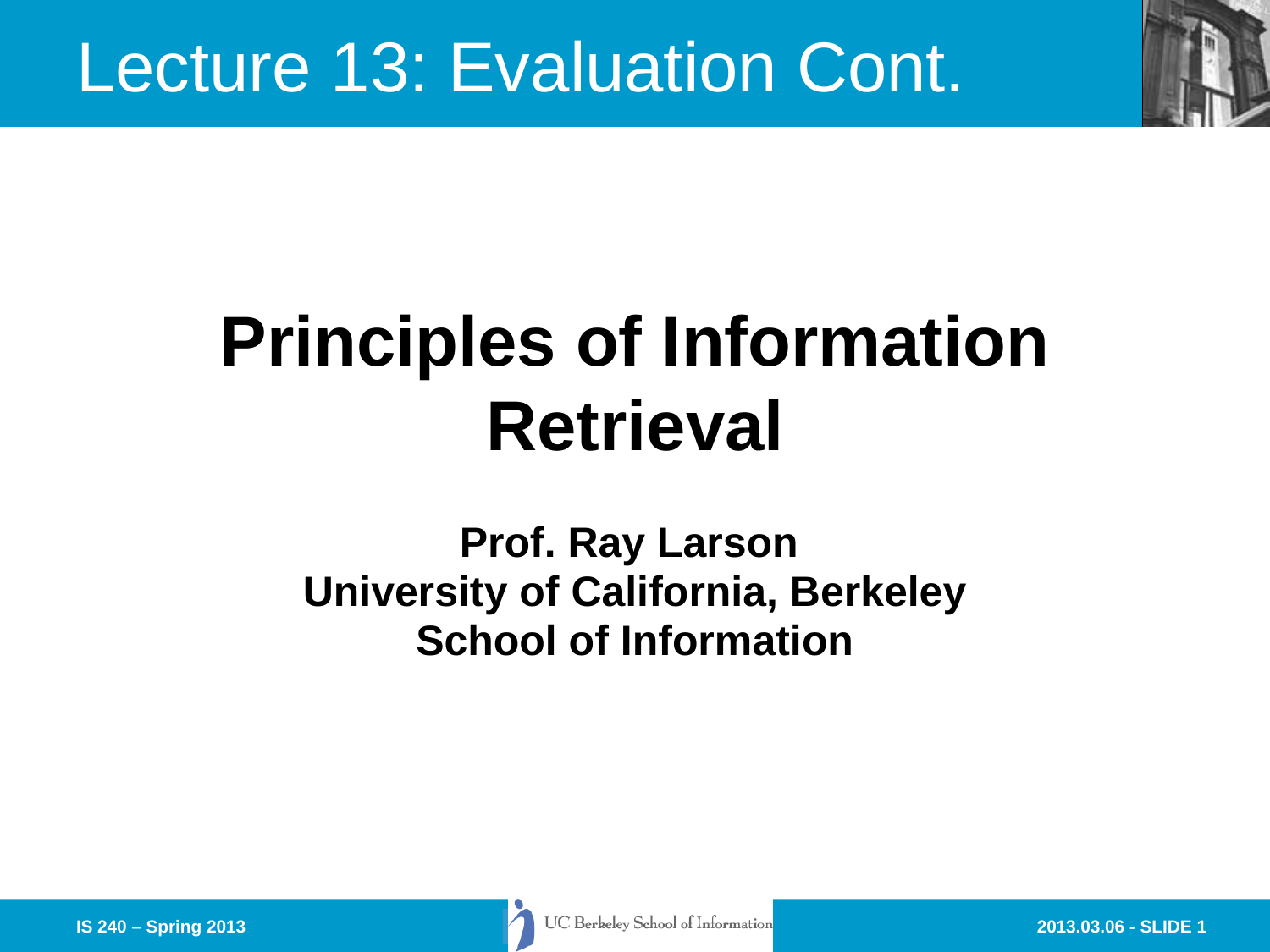

# Lecture 13: Evaluation Cont.

Principles of Information Retrieval
Prof. Ray Larson
University of California, Berkeley
School of Information

IS 240 – Spring 2013